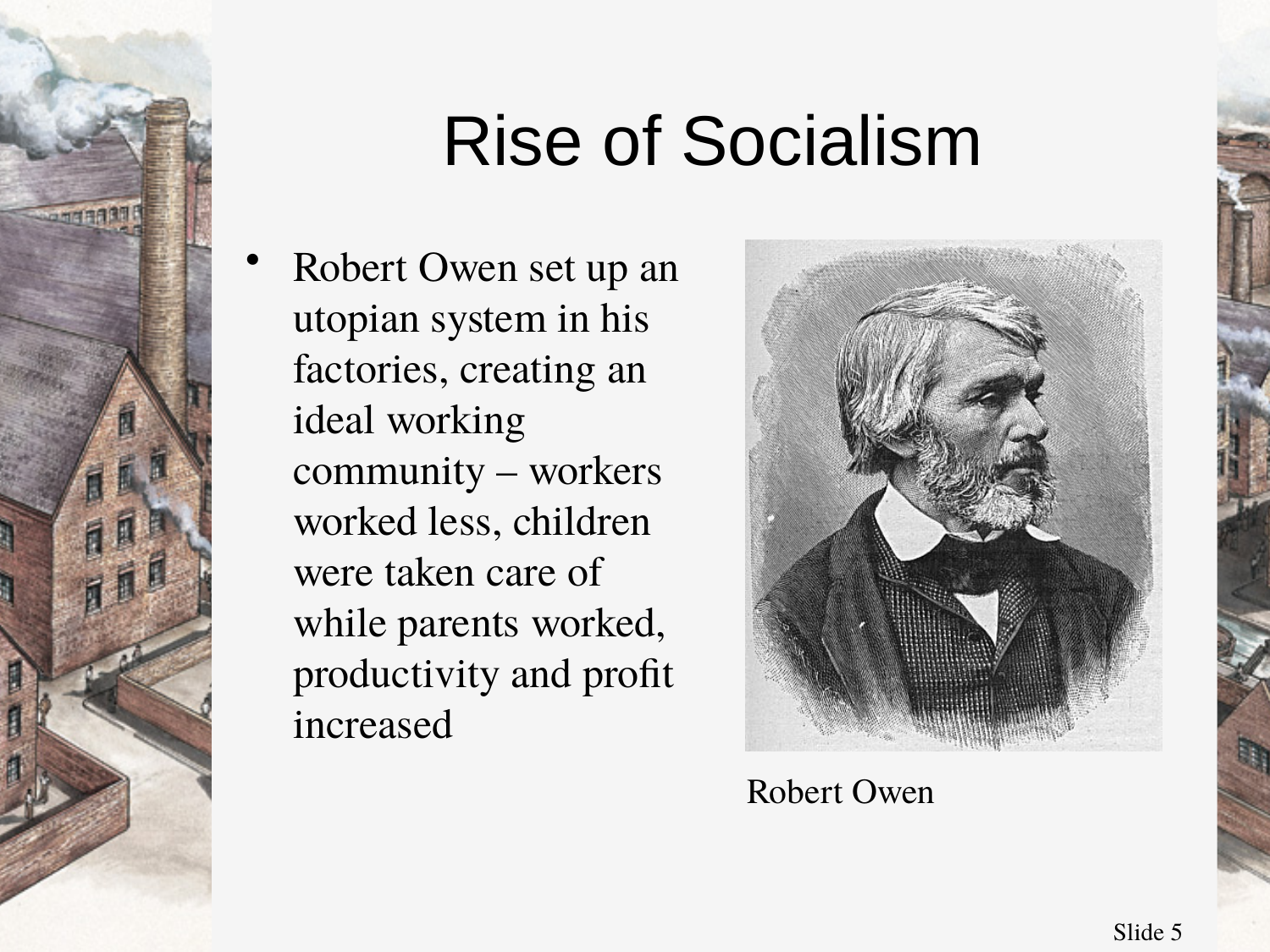

# Rise of Socialism
Robert Owen set up an utopian system in his factories, creating an ideal working community – workers worked less, children were taken care of while parents worked, productivity and profit increased

[unsupported chart]

Robert Owen
Slide 5